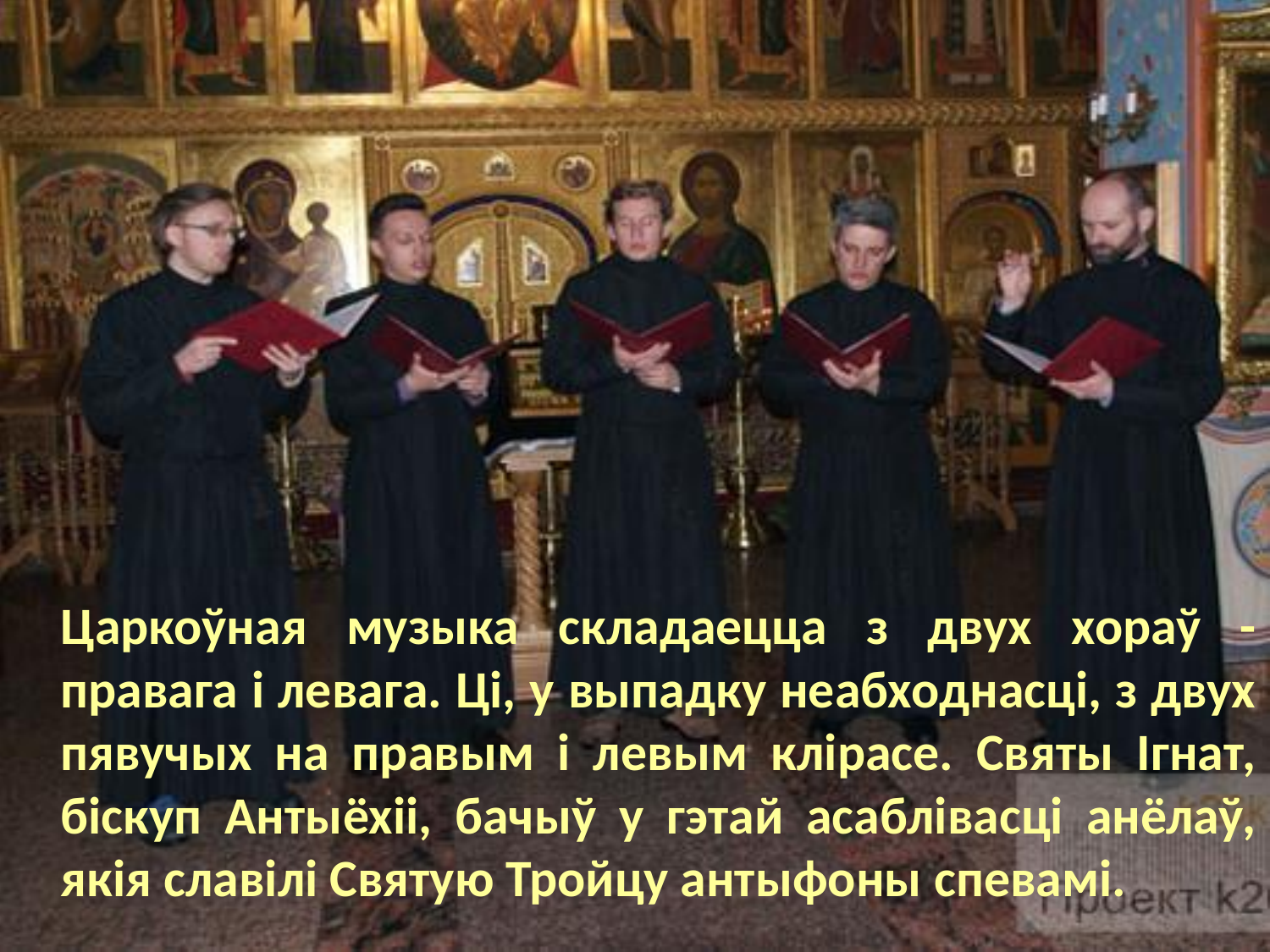

Царкоўная музыка складаецца з двух хораў - правага і левага. Ці, у выпадку неабходнасці, з двух пявучых на правым і левым клірасе. Святы Ігнат, біскуп Антыёхіі, бачыў у гэтай асаблівасці анёлаў, якія славілі Святую Тройцу антыфоны спевамі.